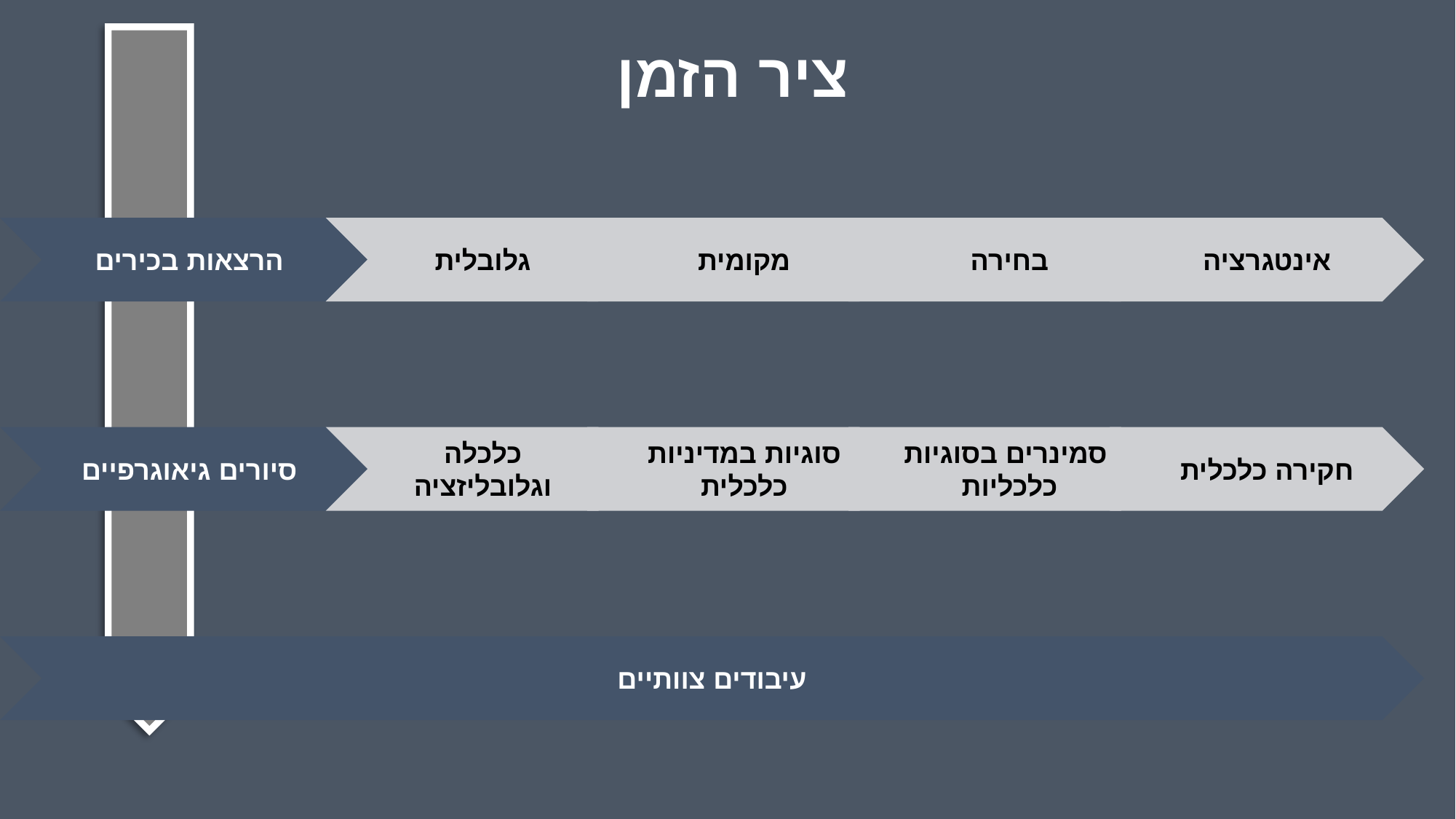

ציר הזמן
הרצאות בכירים
מקומית
סיורים גיאוגרפיים
כלכלה וגלובליזציה
סוגיות במדיניות כלכלית
עיבודים צוותיים
בחירה
אינטגרציה
סמינרים בסוגיות כלכליות
חקירה כלכלית
גלובלית